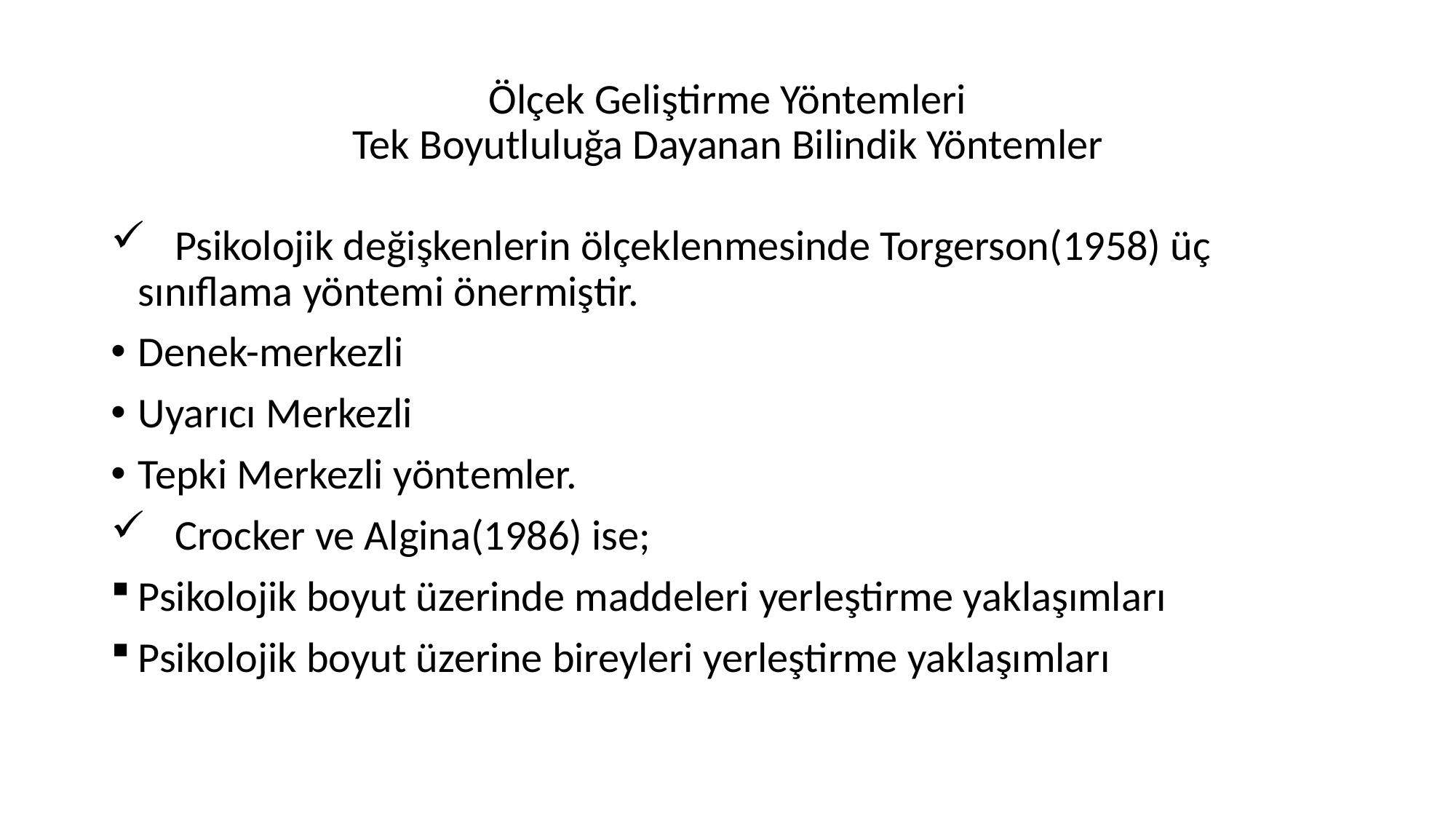

# Ölçek Geliştirme Yöntemleri Tek Boyutluluğa Dayanan Bilindik Yöntemler
   Psikolojik değişkenlerin ölçeklenmesinde Torgerson(1958) üç sınıflama yöntemi önermiştir.
Denek-merkezli
Uyarıcı Merkezli
Tepki Merkezli yöntemler.
   Crocker ve Algina(1986) ise;
Psikolojik boyut üzerinde maddeleri yerleştirme yaklaşımları
Psikolojik boyut üzerine bireyleri yerleştirme yaklaşımları